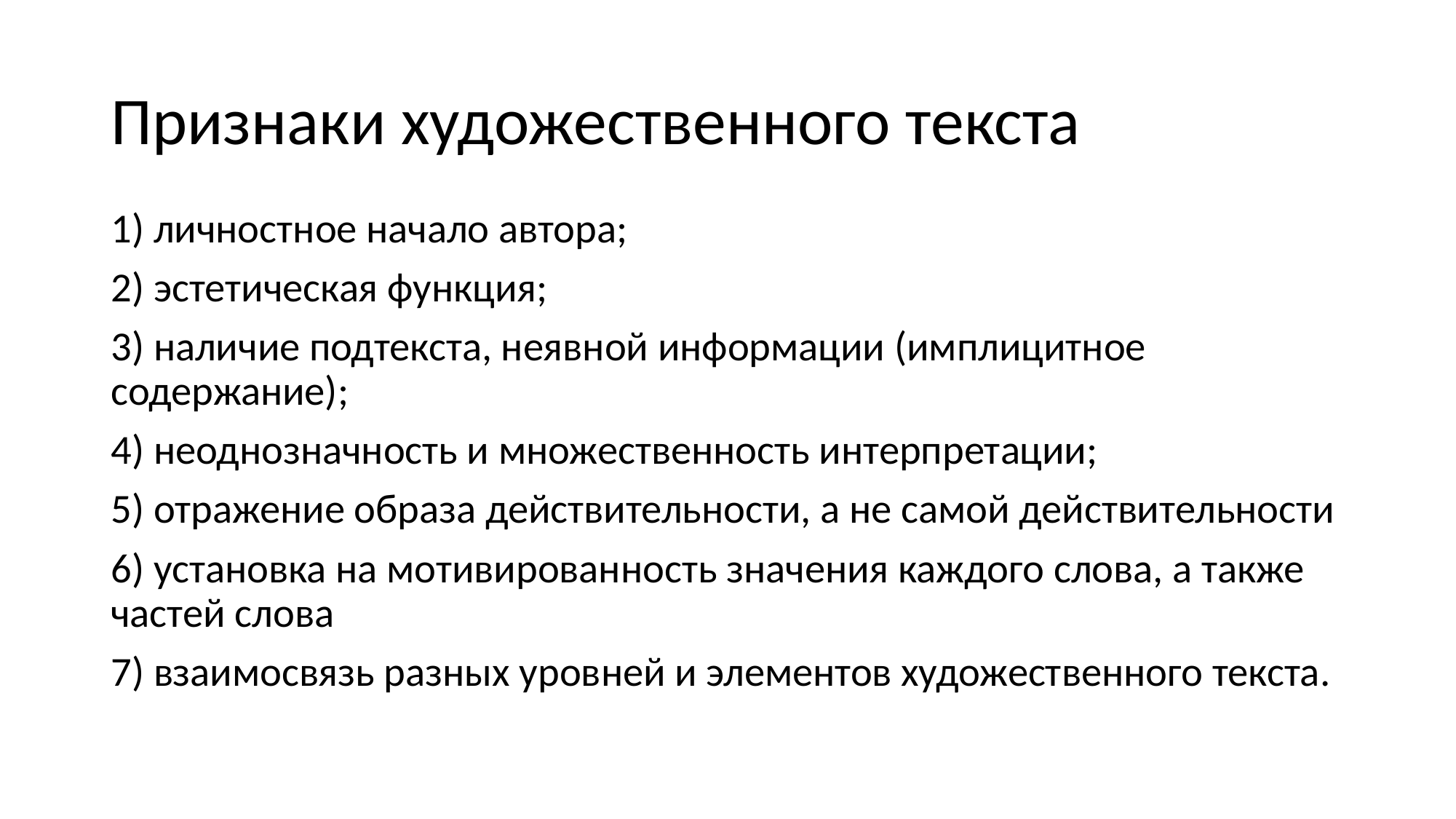

# Признаки художественного текста
1) личностное начало автора;
2) эстетическая функция;
3) наличие подтекста, неявной информации (имплицитное содержание);
4) неоднозначность и множественность интерпретации;
5) отражение образа действительности, а не самой действительности
6) установка на мотивированность значения каждого слова, а также частей слова
7) взаимосвязь разных уровней и элементов художественного текста.